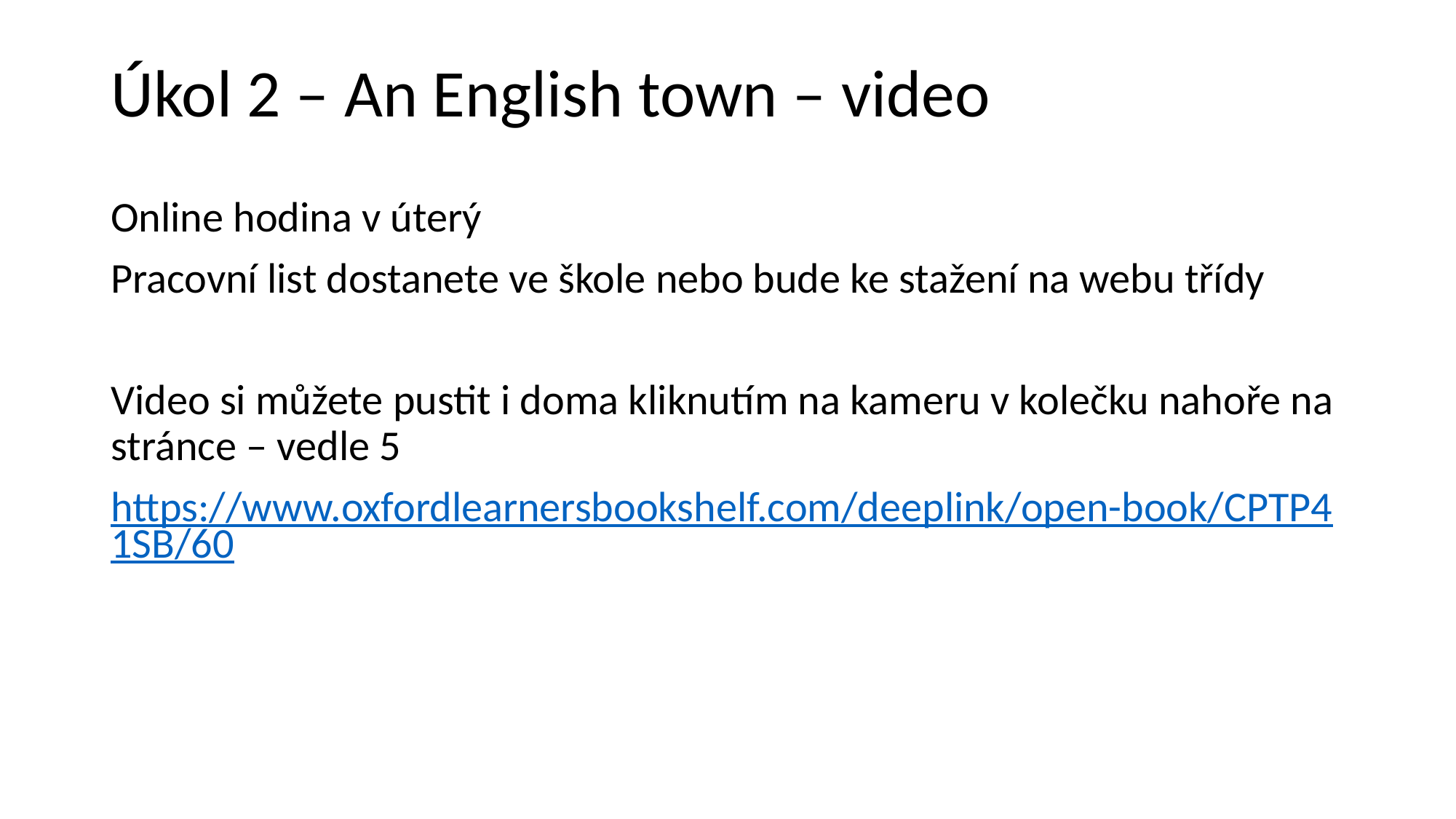

# Úkol 2 – An English town – video
Online hodina v úterý
Pracovní list dostanete ve škole nebo bude ke stažení na webu třídy

Video si můžete pustit i doma kliknutím na kameru v kolečku nahoře na stránce – vedle 5
https://www.oxfordlearnersbookshelf.com/deeplink/open-book/CPTP41SB/60